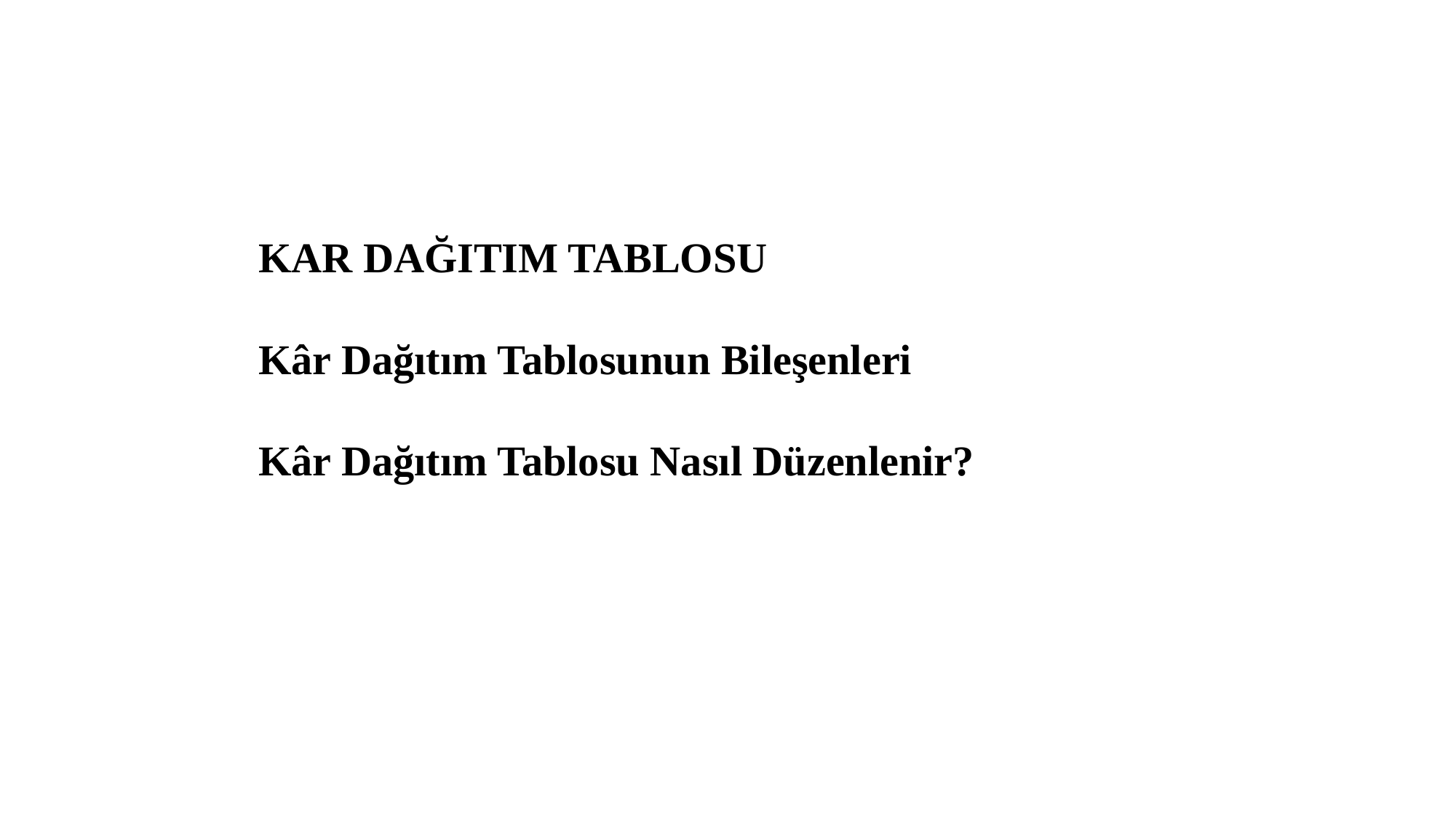

KAR DAĞITIM TABLOSU

Kâr Dağıtım Tablosunun Bileşenleri

Kâr Dağıtım Tablosu Nasıl Düzenlenir?